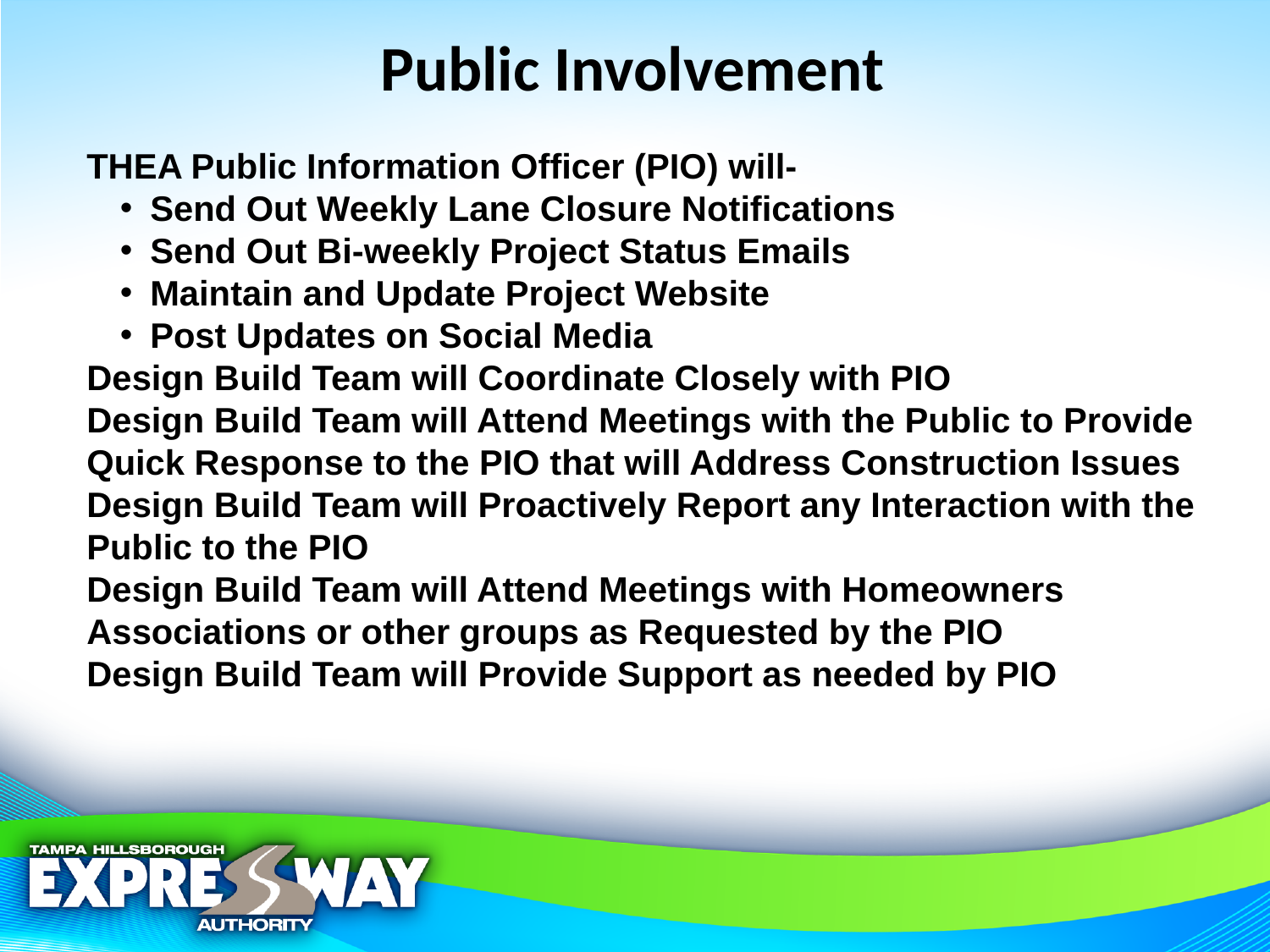

# Public Involvement
THEA Public Information Officer (PIO) will-
Send Out Weekly Lane Closure Notifications
Send Out Bi-weekly Project Status Emails
Maintain and Update Project Website
Post Updates on Social Media
Design Build Team will Coordinate Closely with PIO
Design Build Team will Attend Meetings with the Public to Provide Quick Response to the PIO that will Address Construction Issues
Design Build Team will Proactively Report any Interaction with the Public to the PIO
Design Build Team will Attend Meetings with Homeowners Associations or other groups as Requested by the PIO
Design Build Team will Provide Support as needed by PIO